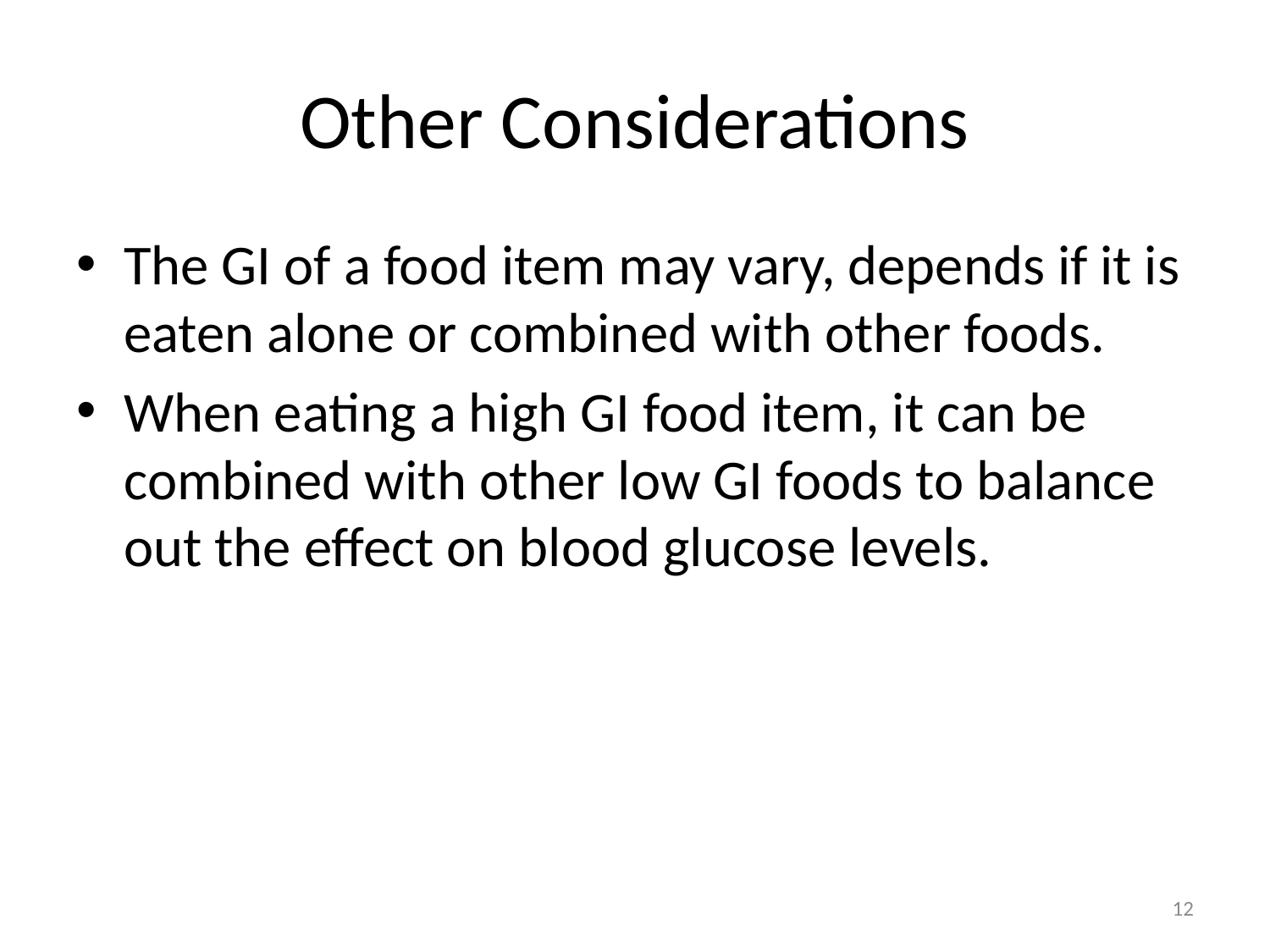

# Other Considerations
The GI of a food item may vary, depends if it is eaten alone or combined with other foods.
When eating a high GI food item, it can be combined with other low GI foods to balance out the effect on blood glucose levels.
12